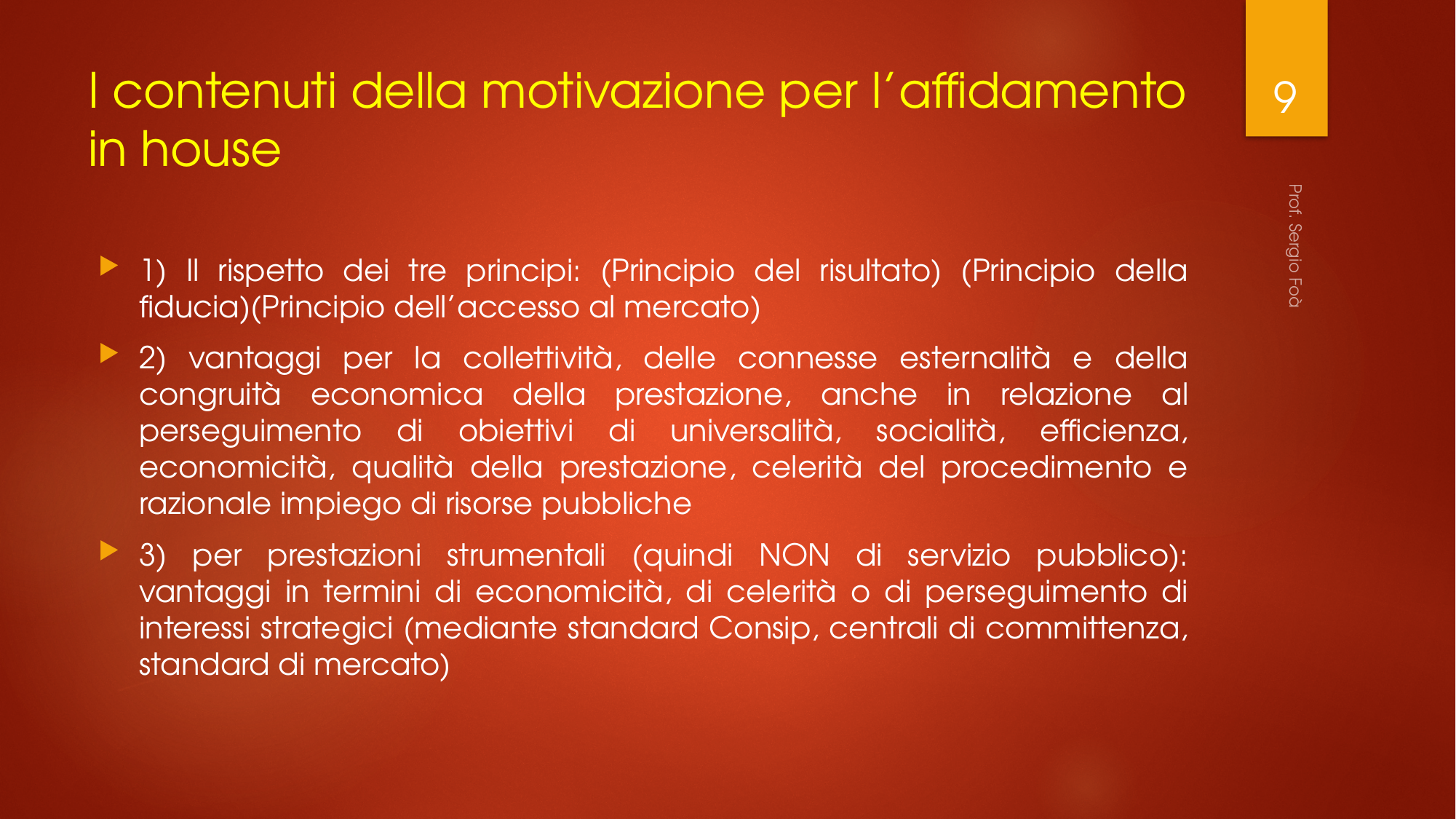

9
# I contenuti della motivazione per l’affidamento in house
1) Il rispetto dei tre principi: (Principio del risultato) (Principio della fiducia)(Principio dell’accesso al mercato)
2) vantaggi per la collettività, delle connesse esternalità e della congruità economica della prestazione, anche in relazione al perseguimento di obiettivi di universalità, socialità, efficienza, economicità, qualità della prestazione, celerità del procedimento e razionale impiego di risorse pubbliche
3) per prestazioni strumentali (quindi NON di servizio pubblico): vantaggi in termini di economicità, di celerità o di perseguimento di interessi strategici (mediante standard Consip, centrali di committenza, standard di mercato)
Prof. Sergio Foà